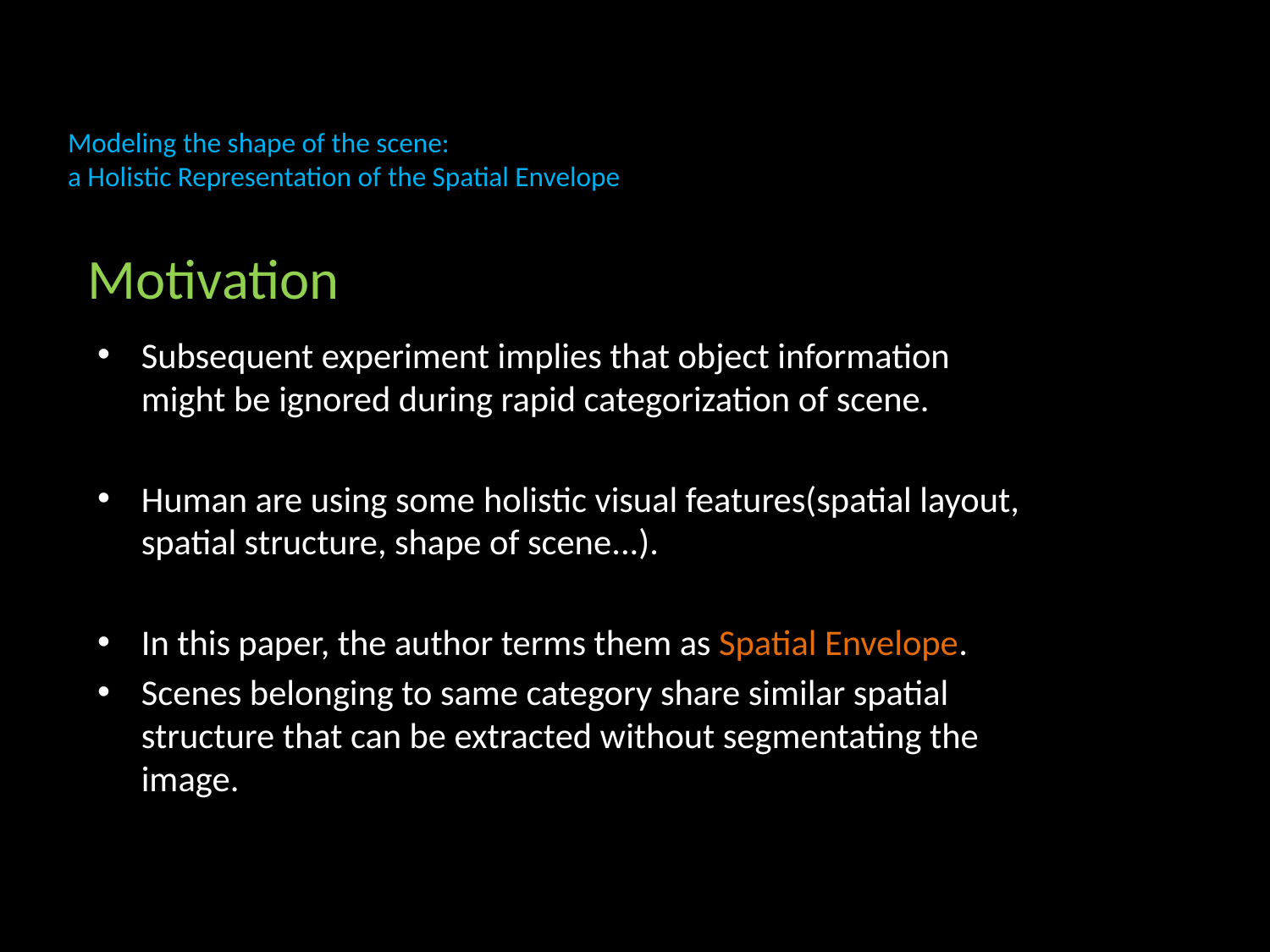

# Modeling the shape of the scene: a Holistic Representation of the Spatial Envelope
Motivation
Subsequent experiment implies that object information might be ignored during rapid categorization of scene.

Human are using some holistic visual features(spatial layout, spatial structure, shape of scene...).

In this paper, the author terms them as Spatial Envelope.
Scenes belonging to same category share similar spatial structure that can be extracted without segmentating the image.